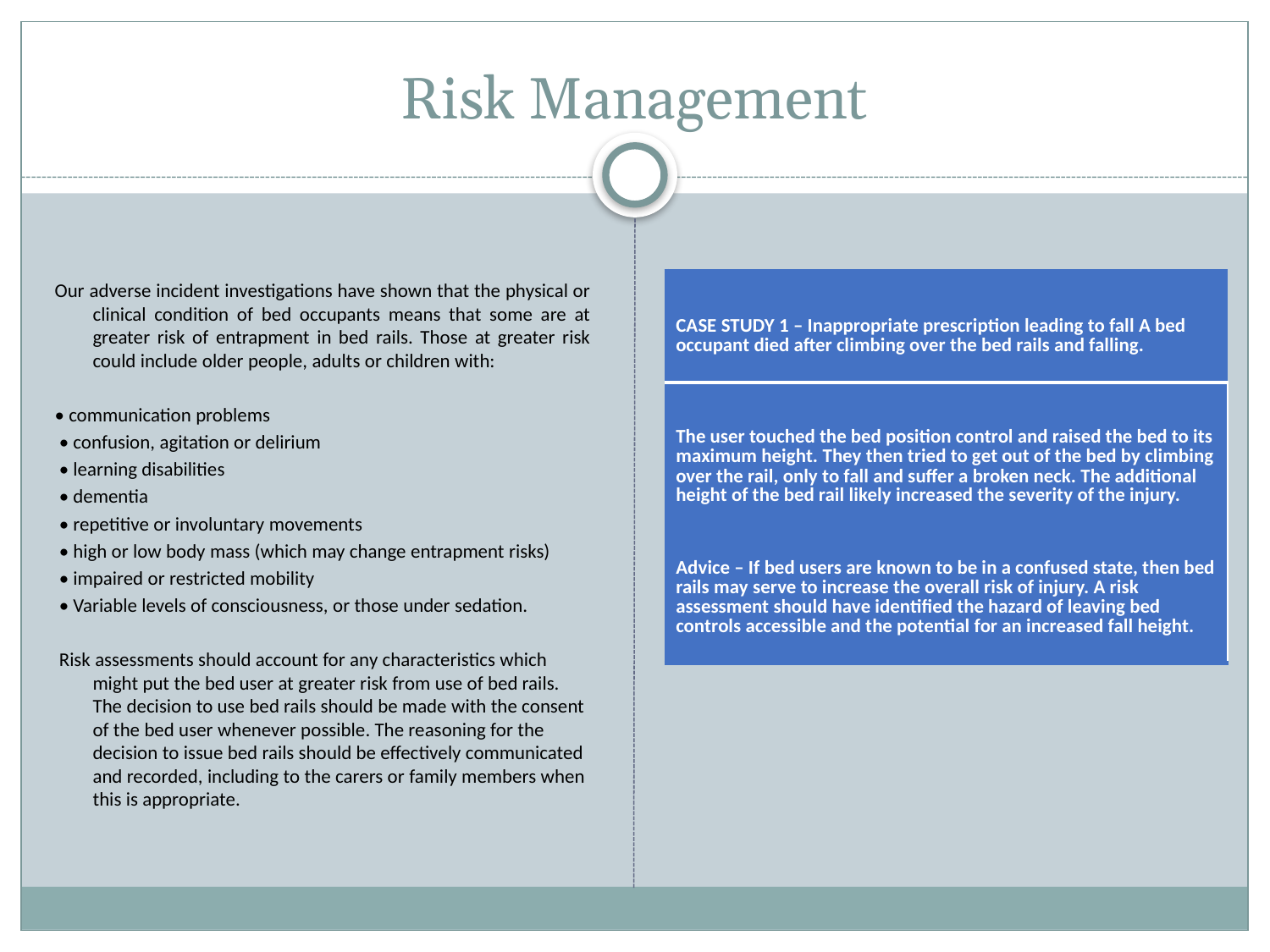

# Risk Management

Our adverse incident investigations have shown that the physical or clinical condition of bed occupants means that some are at greater risk of entrapment in bed rails. Those at greater risk could include older people, adults or children with:

• communication problems
 • confusion, agitation or delirium
 • learning disabilities
 • dementia
 • repetitive or involuntary movements
 • high or low body mass (which may change entrapment risks)
 • impaired or restricted mobility
 • Variable levels of consciousness, or those under sedation.

 Risk assessments should account for any characteristics which might put the bed user at greater risk from use of bed rails. The decision to use bed rails should be made with the consent of the bed user whenever possible. The reasoning for the decision to issue bed rails should be effectively communicated and recorded, including to the carers or family members when this is appropriate.

| CASE STUDY 1 – Inappropriate prescription leading to fall A bed occupant died after climbing over the bed rails and falling. |
| --- |
| The user touched the bed position control and raised the bed to its maximum height. They then tried to get out of the bed by climbing over the rail, only to fall and suffer a broken neck. The additional height of the bed rail likely increased the severity of the injury. |
| Advice – If bed users are known to be in a confused state, then bed rails may serve to increase the overall risk of injury. A risk assessment should have identified the hazard of leaving bed controls accessible and the potential for an increased fall height. |